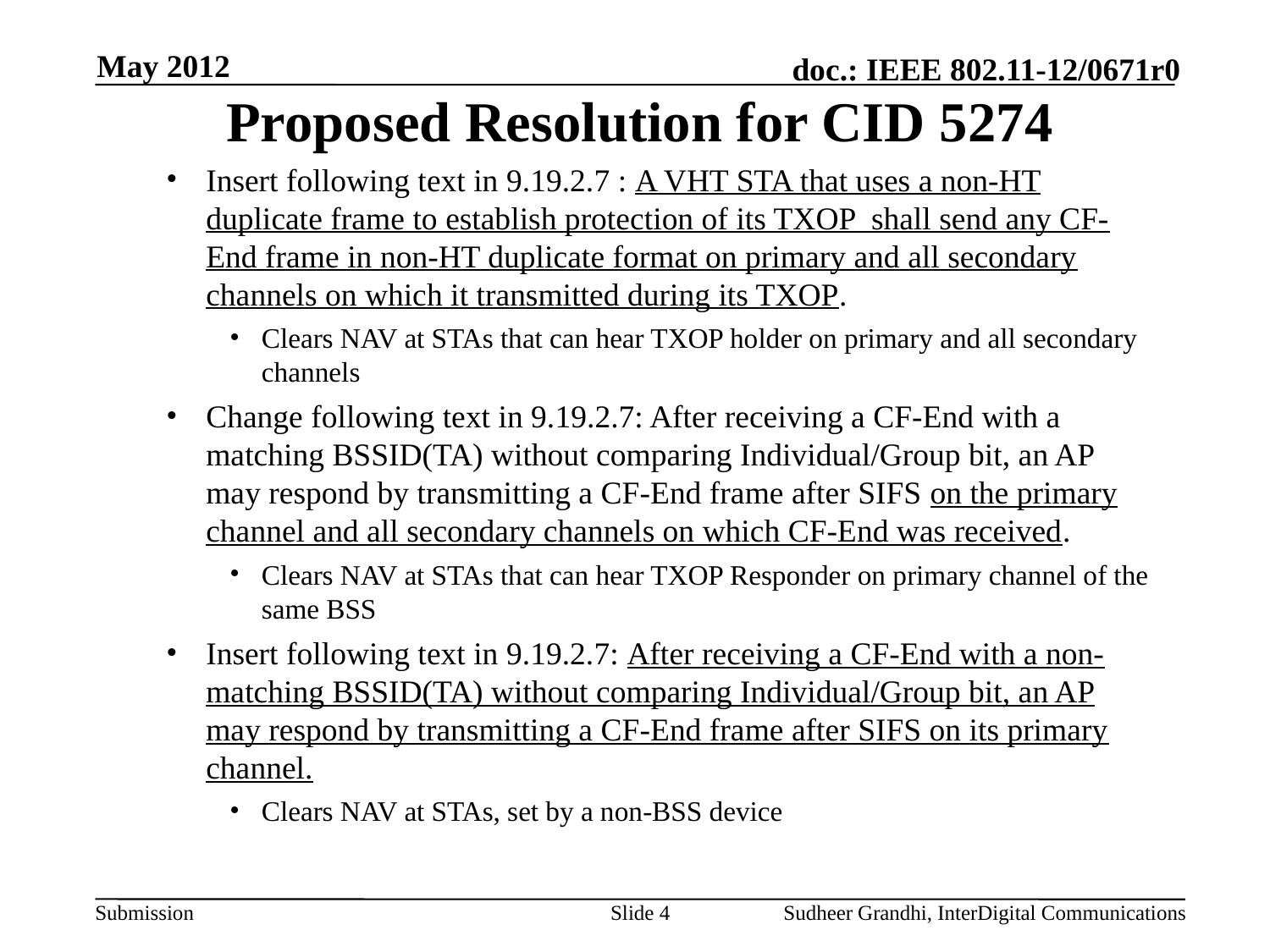

May 2012
# Proposed Resolution for CID 5274
Insert following text in 9.19.2.7 : A VHT STA that uses a non-HT duplicate frame to establish protection of its TXOP  shall send any CF-End frame in non-HT duplicate format on primary and all secondary channels on which it transmitted during its TXOP.
Clears NAV at STAs that can hear TXOP holder on primary and all secondary channels
Change following text in 9.19.2.7: After receiving a CF-End with a matching BSSID(TA) without comparing Individual/Group bit, an AP may respond by transmitting a CF-End frame after SIFS on the primary channel and all secondary channels on which CF-End was received.
Clears NAV at STAs that can hear TXOP Responder on primary channel of the same BSS
Insert following text in 9.19.2.7: After receiving a CF-End with a non-matching BSSID(TA) without comparing Individual/Group bit, an AP may respond by transmitting a CF-End frame after SIFS on its primary channel.
Clears NAV at STAs, set by a non-BSS device

Slide 4
Sudheer Grandhi, InterDigital Communications